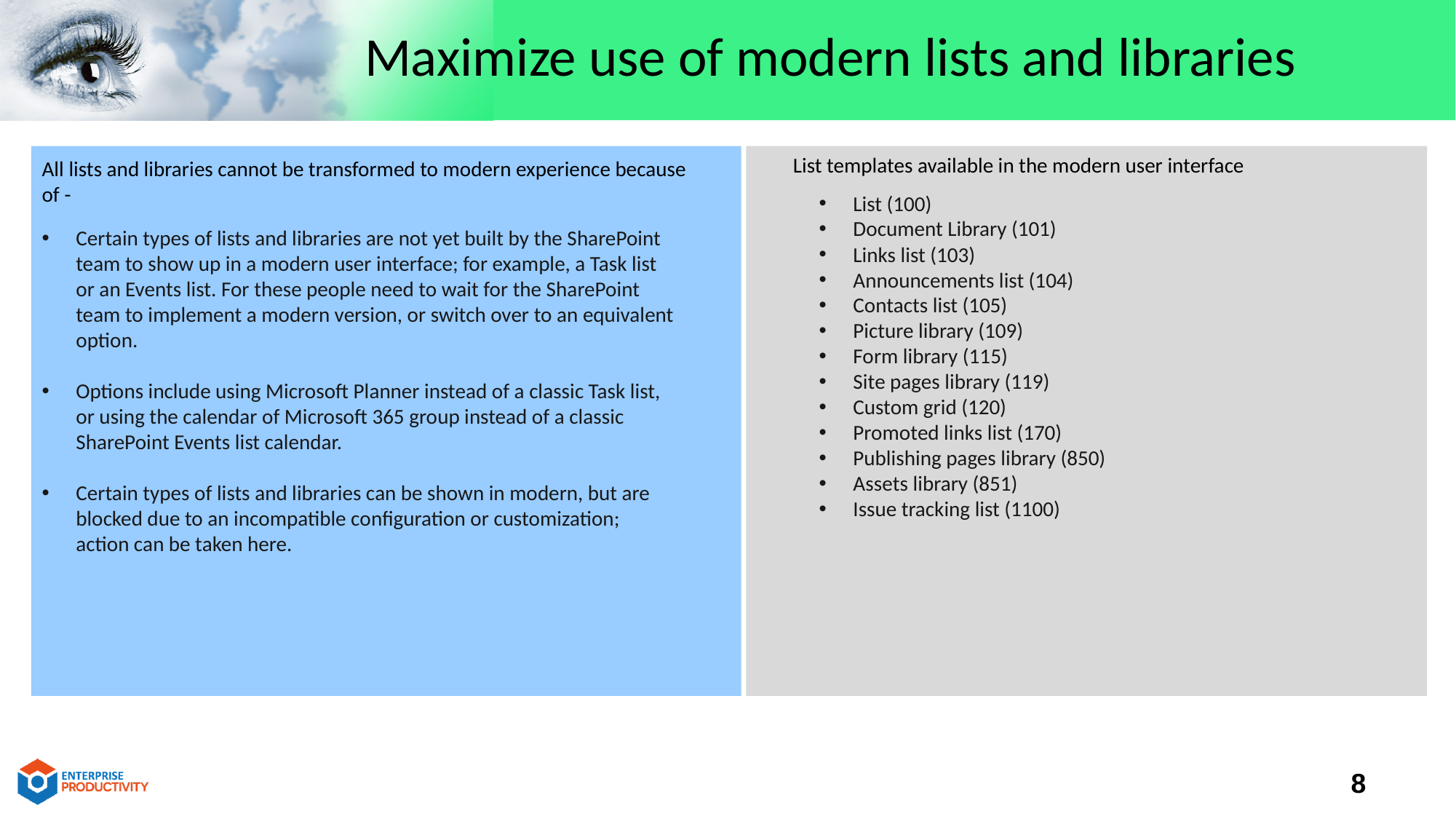

# Maximize use of modern lists and libraries

List templates available in the modern user interface

All lists and libraries cannot be transformed to modern experience because of -
List (100)
Document Library (101)
Links list (103)
Announcements list (104)
Contacts list (105)
Picture library (109)
Form library (115)
Site pages library (119)
Custom grid (120)
Promoted links list (170)
Publishing pages library (850)
Assets library (851)
Issue tracking list (1100)
Certain types of lists and libraries are not yet built by the SharePoint team to show up in a modern user interface; for example, a Task list or an Events list. For these people need to wait for the SharePoint team to implement a modern version, or switch over to an equivalent option.

Options include using Microsoft Planner instead of a classic Task list, or using the calendar of Microsoft 365 group instead of a classic SharePoint Events list calendar.

Certain types of lists and libraries can be shown in modern, but are blocked due to an incompatible configuration or customization; action can be taken here.